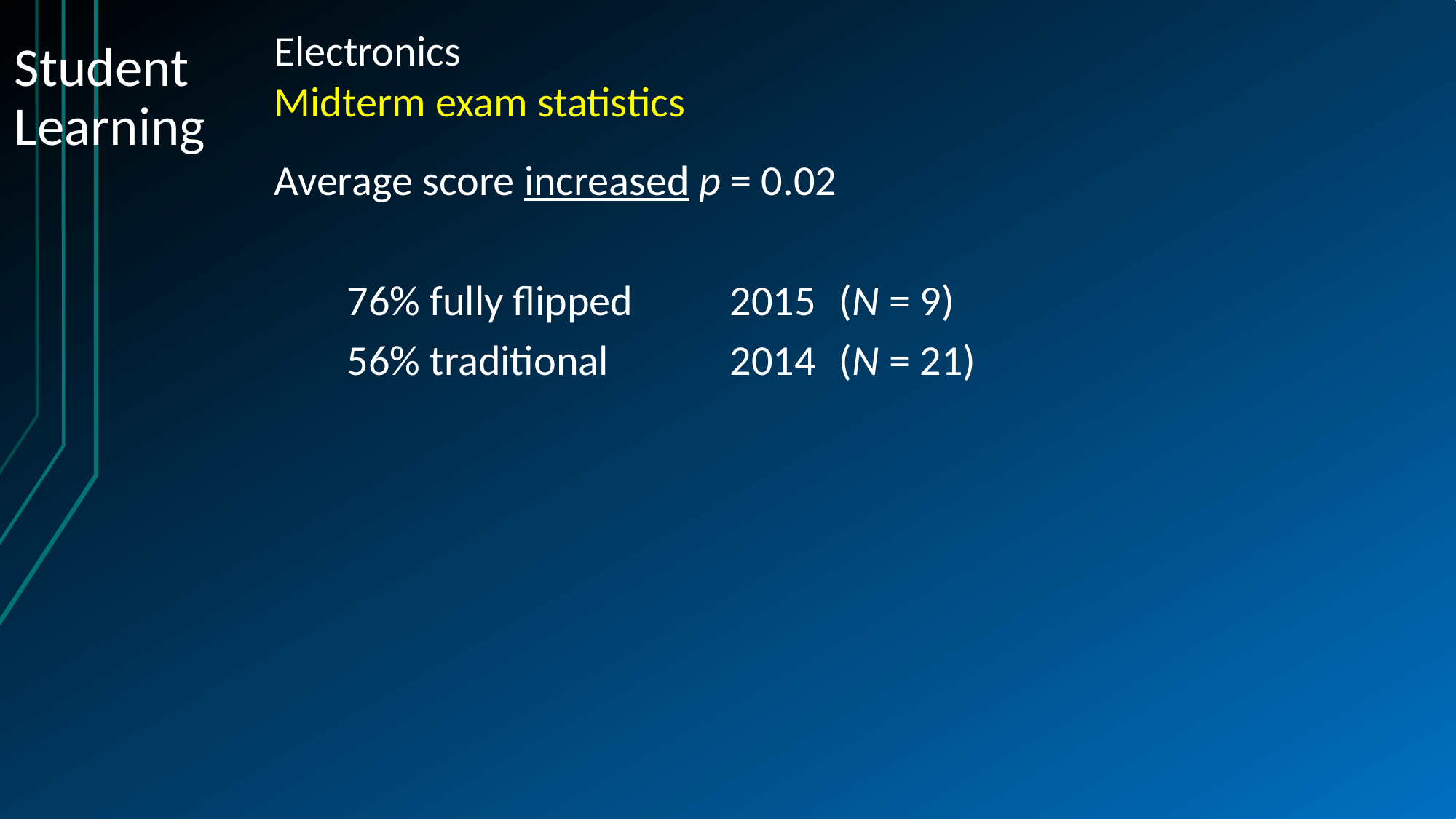

# Student Learning
Electronics
Midterm exam statistics
Average score increased p = 0.02

76% fully flipped 	2015 	(N = 9)
56% traditional 	2014 	(N = 21)